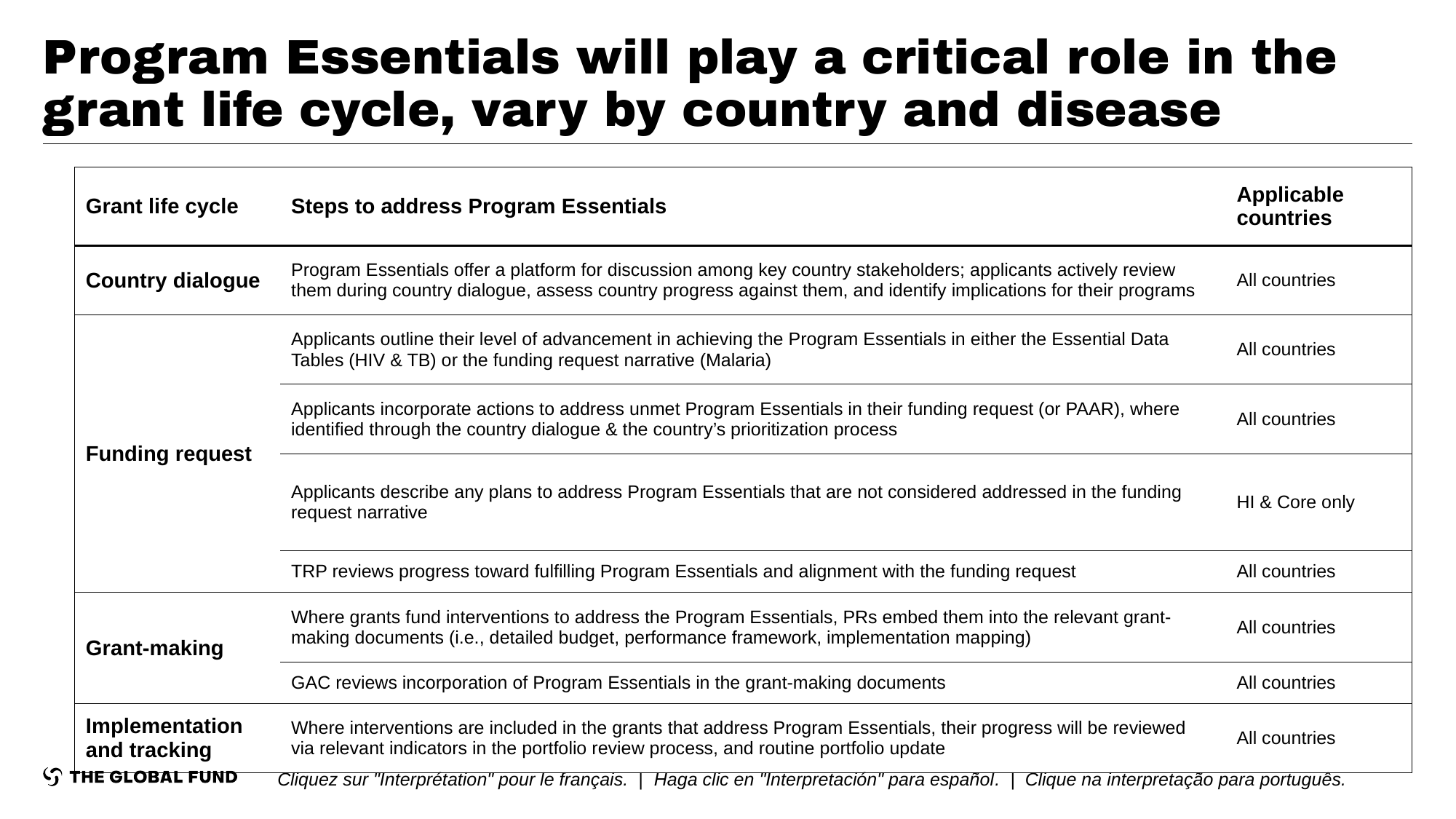

# Program Essentials will play a critical role in the grant life cycle, vary by country and disease
| Grant life cycle | Steps to address Program Essentials | Applicable countries |
| --- | --- | --- |
| Country dialogue | Program Essentials offer a platform for discussion among key country stakeholders; applicants actively review them during country dialogue, assess country progress against them, and identify implications for their programs | All countries |
| Funding request | Applicants outline their level of advancement in achieving the Program Essentials in either the Essential Data Tables (HIV & TB) or the funding request narrative (Malaria) | All countries |
|  | Applicants incorporate actions to address unmet Program Essentials in their funding request (or PAAR), where identified through the country dialogue & the country’s prioritization process | All countries |
|  | Applicants describe any plans to address Program Essentials that are not considered addressed in the funding request narrative | HI & Core only |
|  | TRP reviews progress toward fulfilling Program Essentials and alignment with the funding request | All countries |
| Grant-making | Where grants fund interventions to address the Program Essentials, PRs embed them into the relevant grant-making documents (i.e., detailed budget, performance framework, implementation mapping) | All countries |
|  | GAC reviews incorporation of Program Essentials in the grant-making documents | All countries |
| Implementation and tracking | Where interventions are included in the grants that address Program Essentials, their progress will be reviewed via relevant indicators in the portfolio review process, and routine portfolio update | All countries |